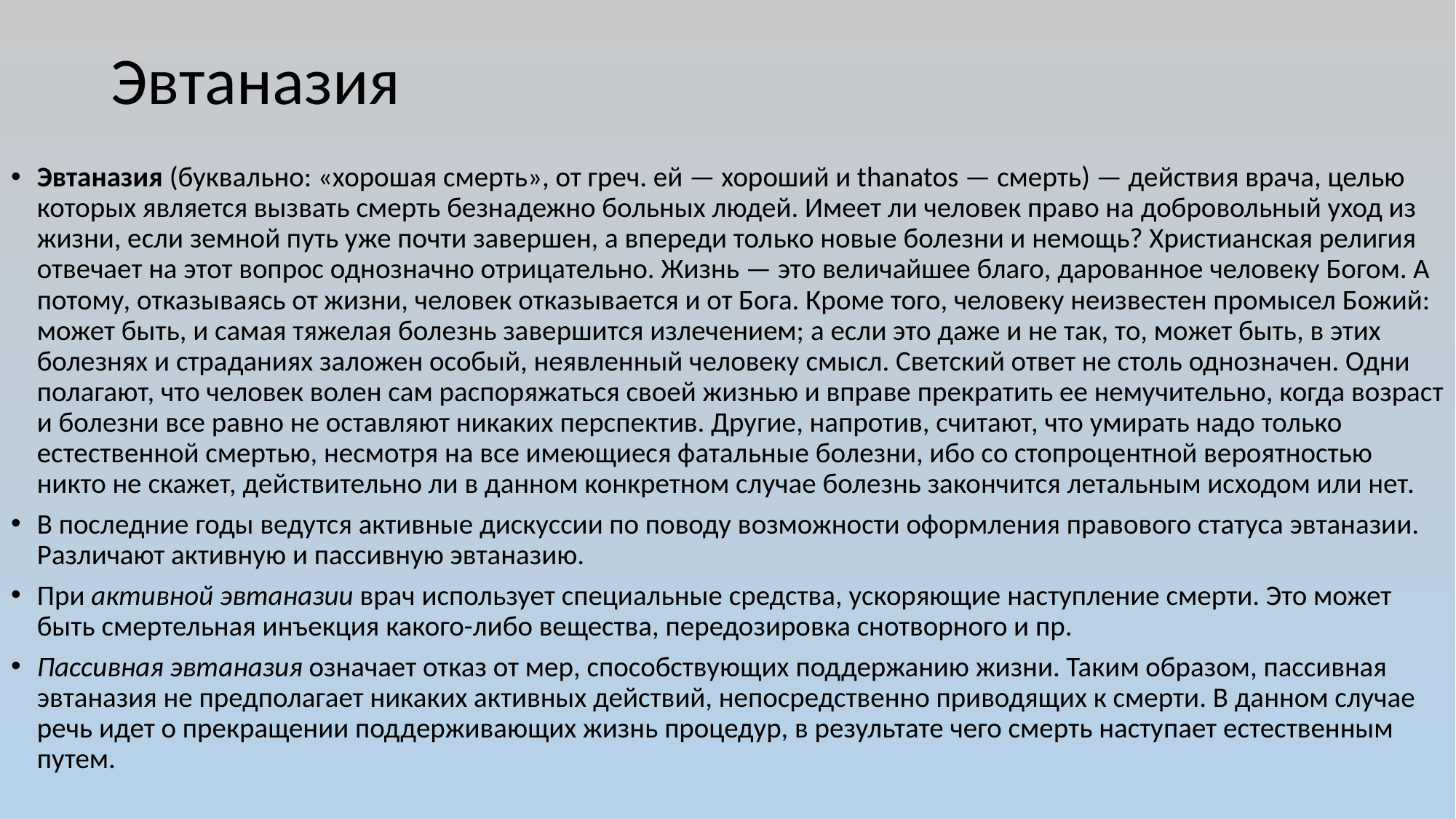

# Эвтаназия
Эвтаназия (буквально: «хорошая смерть», от греч. ей — хороший и thanatos — смерть) — действия врача, целью которых является вызвать смерть безнадежно больных людей. Имеет ли человек право на добровольный уход из жизни, если земной путь уже почти завершен, а впереди только новые болезни и немощь? Христианская религия отвечает на этот вопрос однозначно отрицательно. Жизнь — это величайшее благо, дарованное человеку Богом. А потому, отказываясь от жизни, человек отказывается и от Бога. Кроме того, человеку неизвестен промысел Божий: может быть, и самая тяжелая болезнь завершится излечением; а если это даже и не так, то, может быть, в этих болезнях и страданиях заложен особый, неявленный человеку смысл. Светский ответ не столь однозначен. Одни полагают, что человек волен сам распоряжаться своей жизнью и вправе прекратить ее немучительно, когда возраст и болезни все равно не оставляют никаких перспектив. Другие, напротив, считают, что умирать надо только естественной смертью, несмотря на все имеющиеся фатальные болезни, ибо со стопроцентной вероятностью никто не скажет, действительно ли в данном конкретном случае болезнь закончится летальным исходом или нет.
В последние годы ведутся активные дискуссии по поводу возможности оформления правового статуса эвтаназии. Различают активную и пассивную эвтаназию.
При активной эвтаназии врач использует специальные средства, ускоряющие наступление смерти. Это может быть смертельная инъекция какого-либо вещества, передозировка снотворного и пр.
Пассивная эвтаназия означает отказ от мер, способствующих поддержанию жизни. Таким образом, пассивная эвтаназия не предполагает никаких активных действий, непосредственно приводящих к смерти. В данном случае речь идет о прекращении поддерживающих жизнь процедур, в результате чего смерть наступает естественным путем.